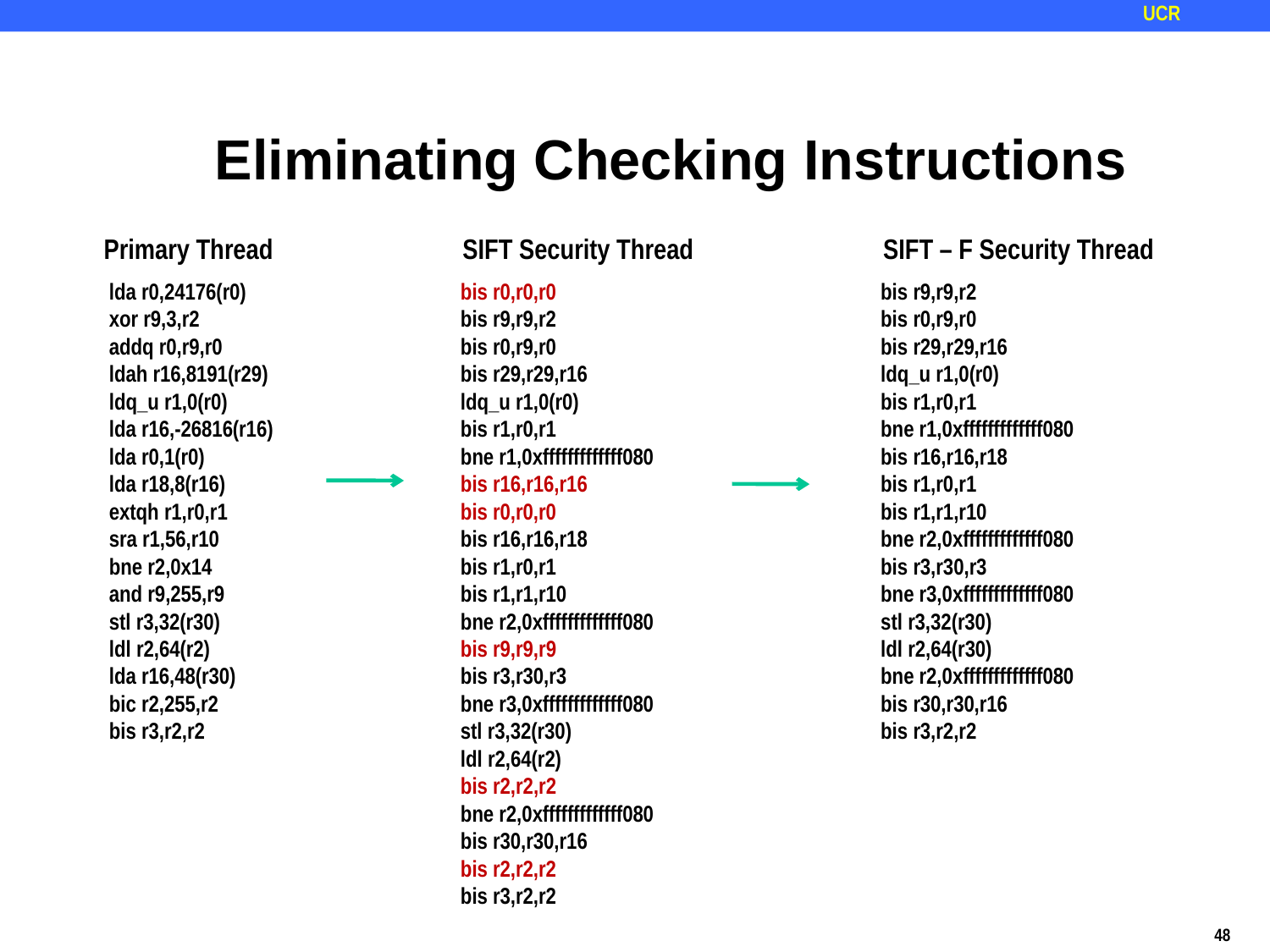

Eliminating Checking Instructions
Primary Thread
SIFT Security Thread
SIFT – F Security Thread
lda r0,24176(r0)
xor r9,3,r2
addq r0,r9,r0
ldah r16,8191(r29)
ldq_u r1,0(r0)
lda r16,-26816(r16)
lda r0,1(r0)
lda r18,8(r16)
extqh r1,r0,r1
sra r1,56,r10
bne r2,0x14
and r9,255,r9
stl r3,32(r30)
ldl r2,64(r2)
lda r16,48(r30)
bic r2,255,r2
bis r3,r2,r2
bis r9,r9,r2
bis r0,r9,r0
bis r29,r29,r16
ldq_u r1,0(r0)
bis r1,r0,r1
bne r1,0xfffffffffffff080
bis r16,r16,r18
bis r1,r0,r1
bis r1,r1,r10
bne r2,0xfffffffffffff080
bis r3,r30,r3
bne r3,0xfffffffffffff080
stl r3,32(r30)
ldl r2,64(r30)
bne r2,0xfffffffffffff080
bis r30,r30,r16
bis r3,r2,r2
bis r0,r0,r0
bis r9,r9,r2
bis r0,r9,r0
bis r29,r29,r16
ldq_u r1,0(r0)
bis r1,r0,r1
bne r1,0xfffffffffffff080
bis r16,r16,r16
bis r0,r0,r0
bis r16,r16,r18
bis r1,r0,r1
bis r1,r1,r10
bne r2,0xfffffffffffff080
bis r9,r9,r9
bis r3,r30,r3
bne r3,0xfffffffffffff080
stl r3,32(r30)
ldl r2,64(r2)
bis r2,r2,r2
bne r2,0xfffffffffffff080
bis r30,r30,r16
bis r2,r2,r2
bis r3,r2,r2